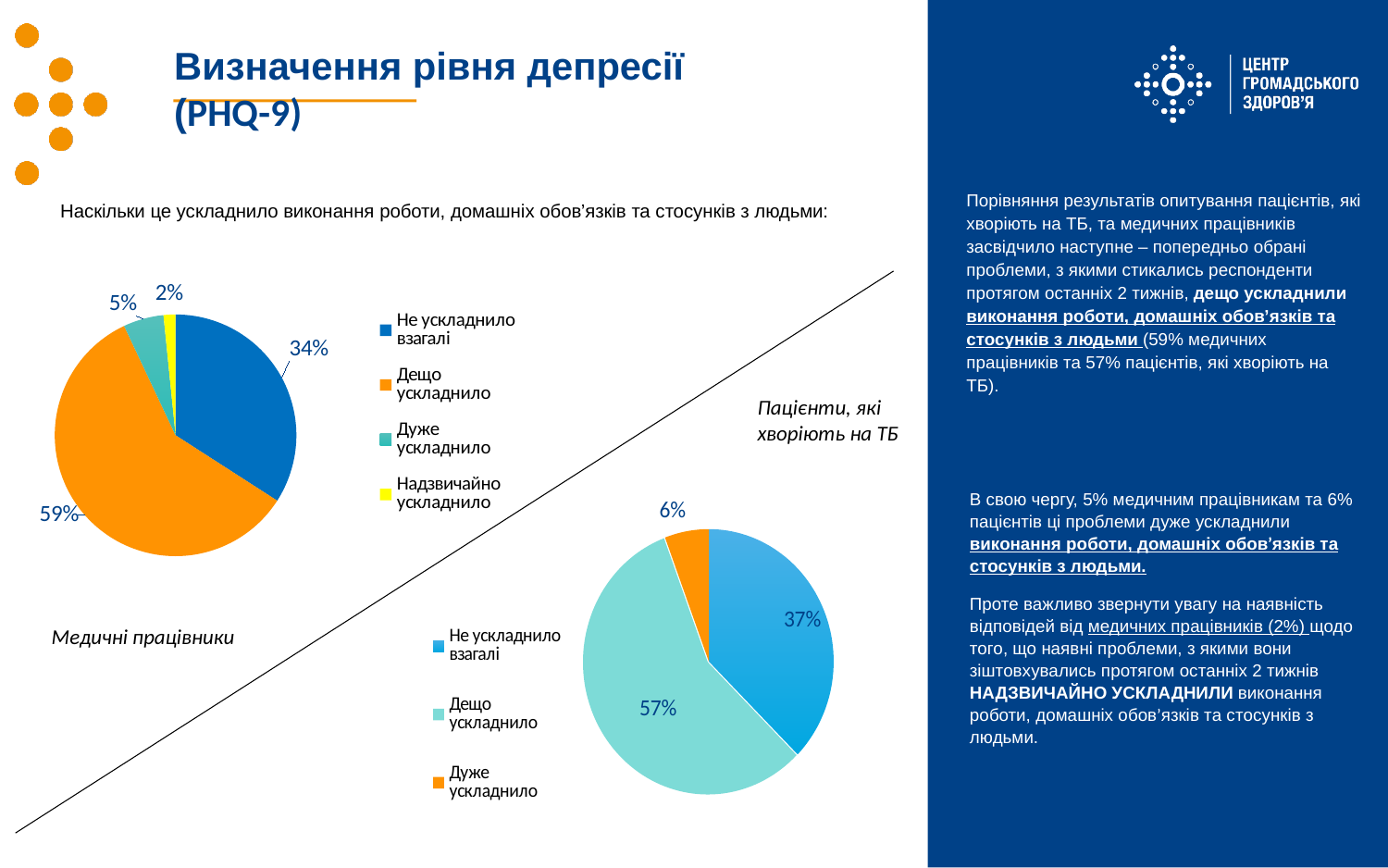

Визначення рівня депресії (PHQ-9)

| Порівняння результатів опитування пацієнтів, які хворіють на ТБ, та медичних працівників засвідчило наступне – попередньо обрані проблеми, з якими стикались респонденти протягом останніх 2 тижнів, дещо ускладнили виконання роботи, домашніх обов’язків та стосунків з людьми (59% медичних працівників та 57% пацієнтів, які хворіють на ТБ). |
| --- |
# Наскільки це ускладнило виконання роботи, домашніх обов’язків та стосунків з людьми:

### Chart

| Category | Стовпець1 |
|---|---|
| Не ускладнило взагалі | 34.1 |
| Дещо ускладнило | 58.9 |
| Дуже ускладнило | 5.4 |
| Надзвичайно ускладнило | 1.6 |
Пацієнти, які хворіють на ТБ

### Chart

| Category | Продаж |
|---|---|
| Не ускладнило взагалі | 37.4 |
| Дещо ускладнило | 56.9 |
| Дуже ускладнило | 5.7 |
В свою чергу, 5% медичним працівникам та 6% пацієнтів ці проблеми дуже ускладнили виконання роботи, домашніх обов’язків та стосунків з людьми.
Проте важливо звернути увагу на наявність відповідей від медичних працівників (2%) щодо того, що наявні проблеми, з якими вони зіштовхувались протягом останніх 2 тижнів НАДЗВИЧАЙНО УСКЛАДНИЛИ виконання роботи, домашніх обов’язків та стосунків з людьми.

Медичні працівники